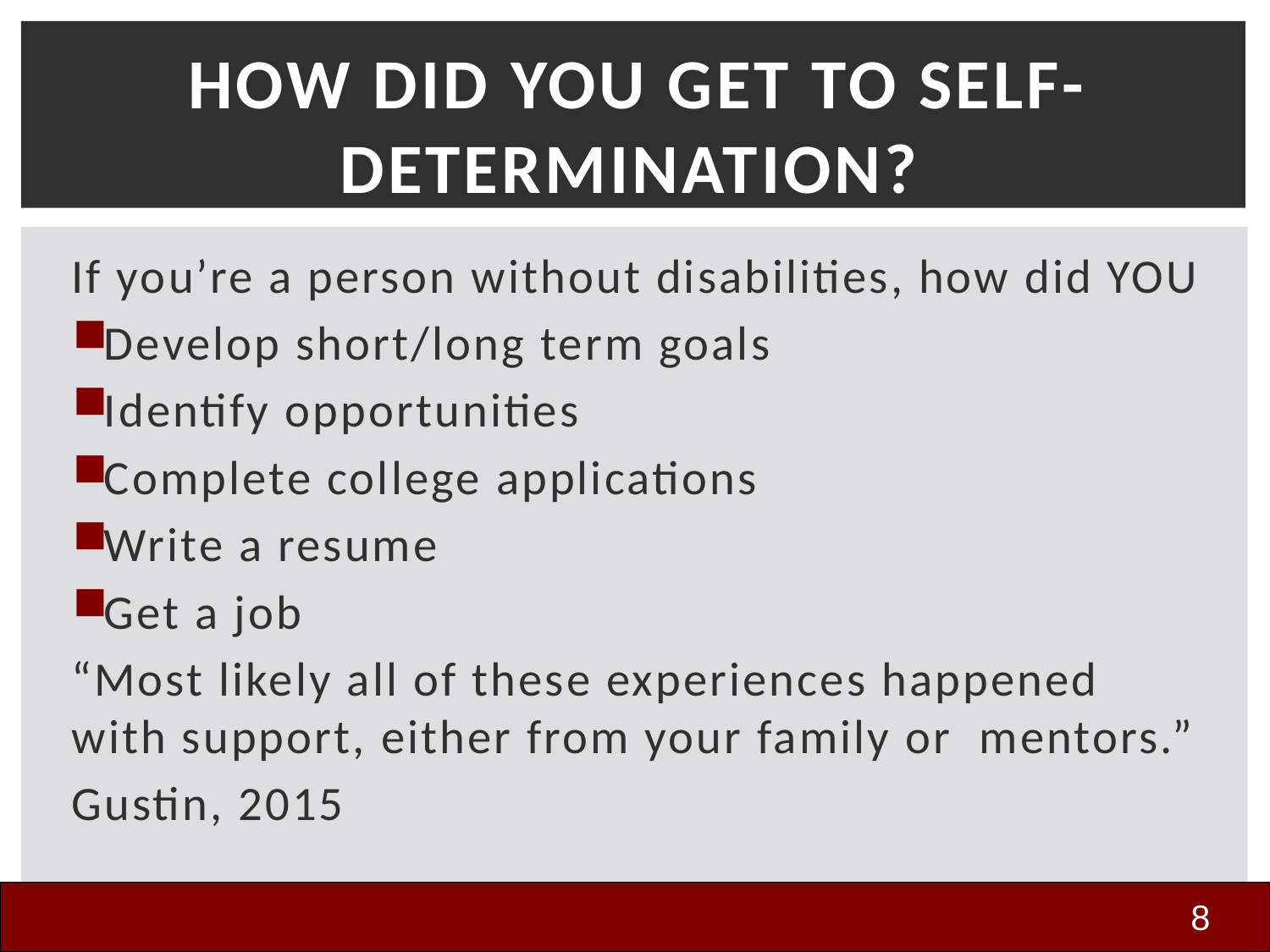

# How Did You Get To Self-Determination?
If you’re a person without disabilities, how did YOU
Develop short/long term goals
Identify opportunities
Complete college applications
Write a resume
Get a job
“Most likely all of these experiences happened with support, either from your family or  mentors.”
Gustin, 2015
8